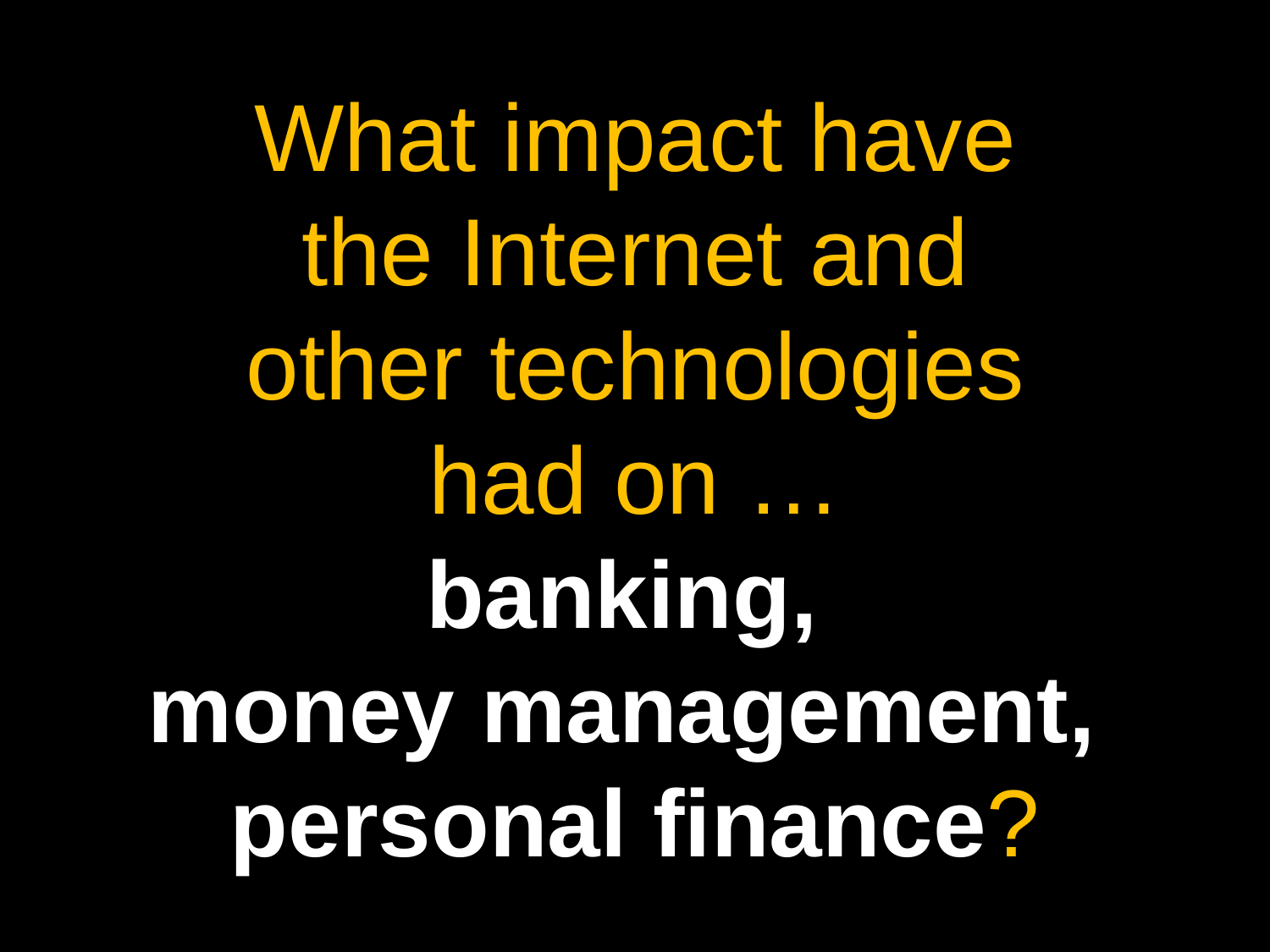

# What impact have the Internet and other technologies had on … banking, money management, personal finance?